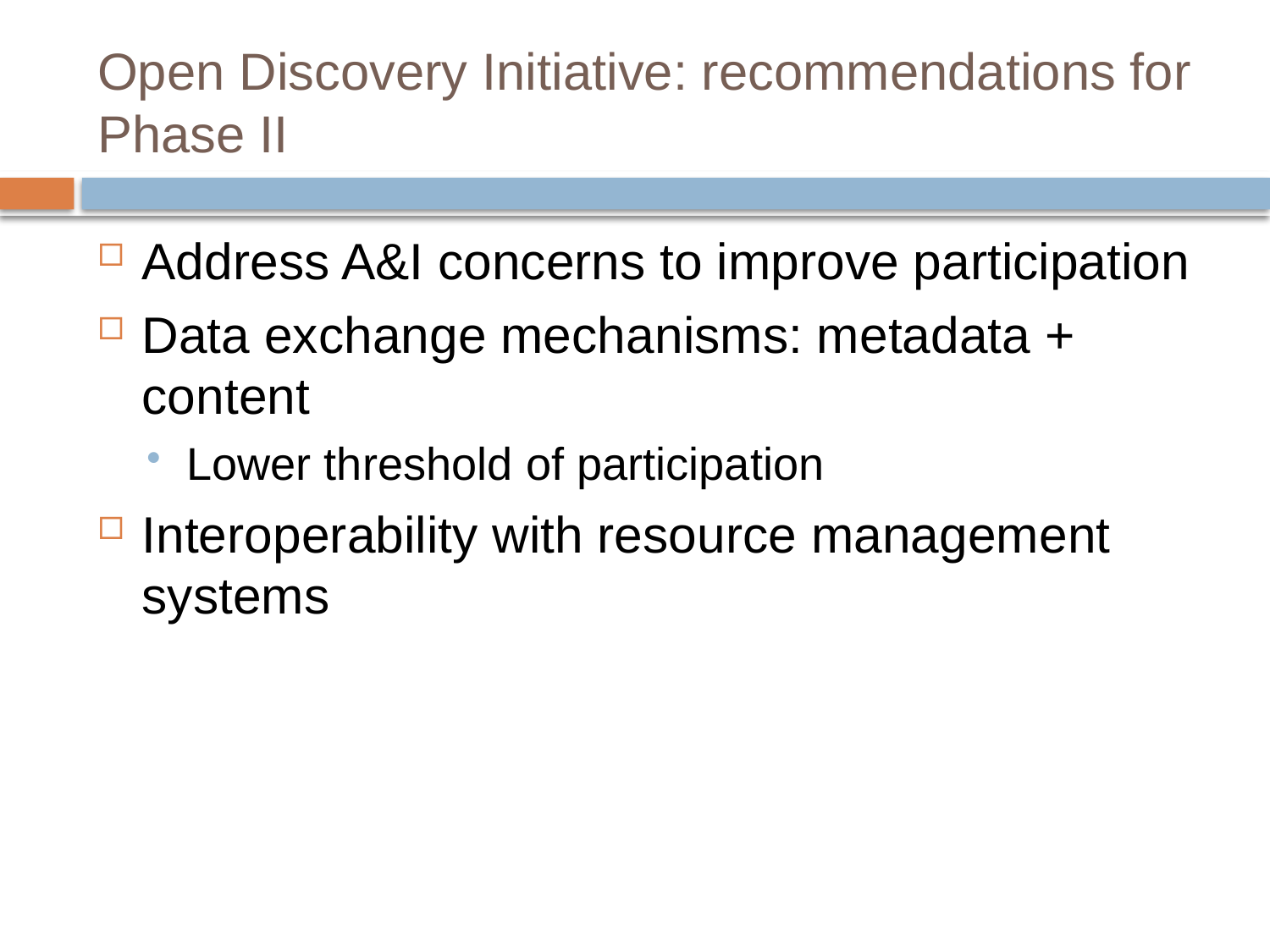

# Open Discovery Initiative: recommendations for Phase II
Address A&I concerns to improve participation
Data exchange mechanisms: metadata + content
Lower threshold of participation
Interoperability with resource management systems